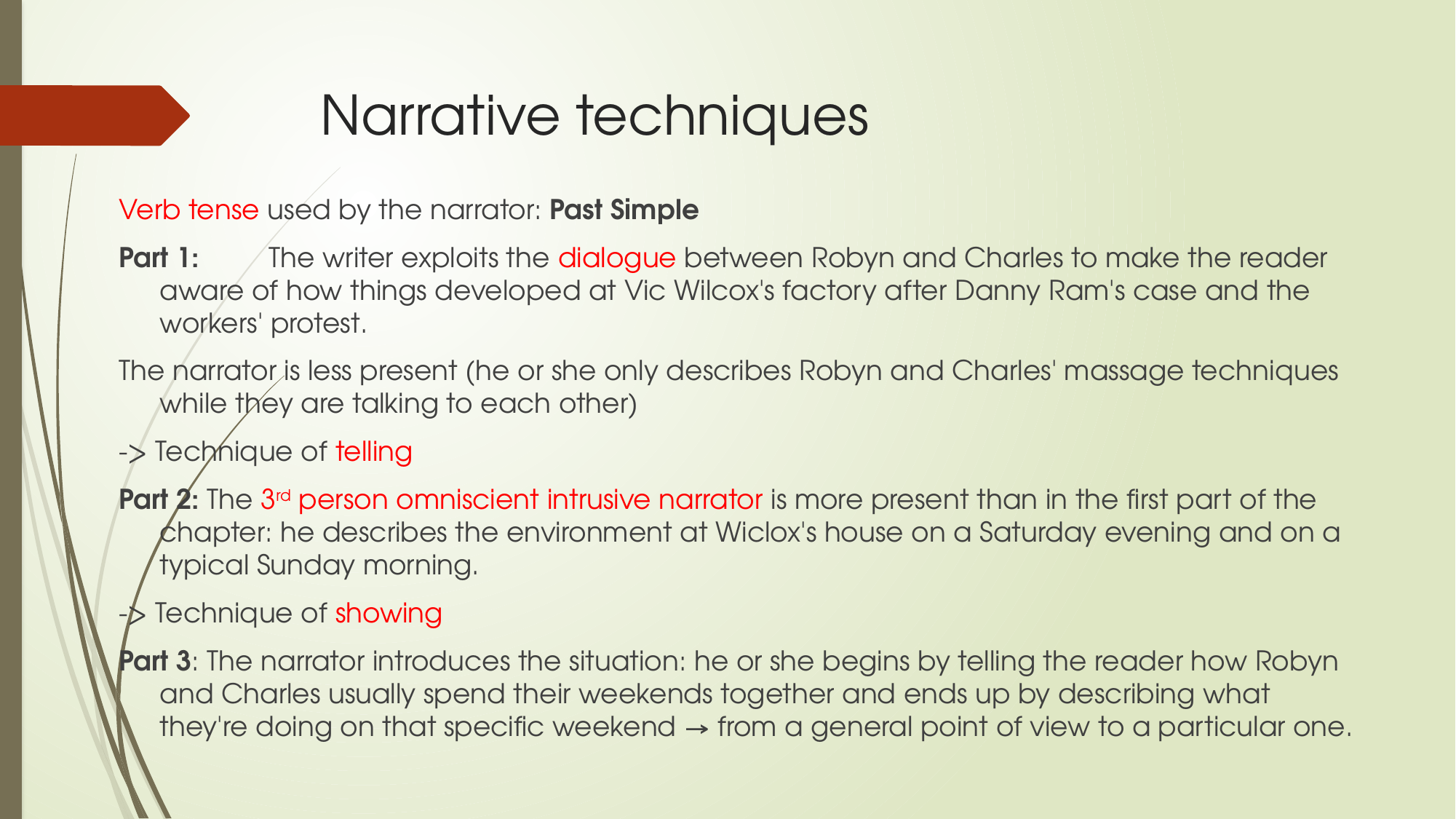

# Narrative techniques
Verb tense used by the narrator: Past Simple
Part 1:	The writer exploits the dialogue between Robyn and Charles to make the reader aware of how things developed at Vic Wilcox's factory after Danny Ram's case and the workers' protest.
The narrator is less present (he or she only describes Robyn and Charles' massage techniques while they are talking to each other)
-> Technique of telling
Part 2: The 3rd person omniscient intrusive narrator is more present than in the first part of the chapter: he describes the environment at Wiclox's house on a Saturday evening and on a typical Sunday morning.
-> Technique of showing
Part 3: The narrator introduces the situation: he or she begins by telling the reader how Robyn and Charles usually spend their weekends together and ends up by describing what they're doing on that specific weekend → from a general point of view to a particular one.